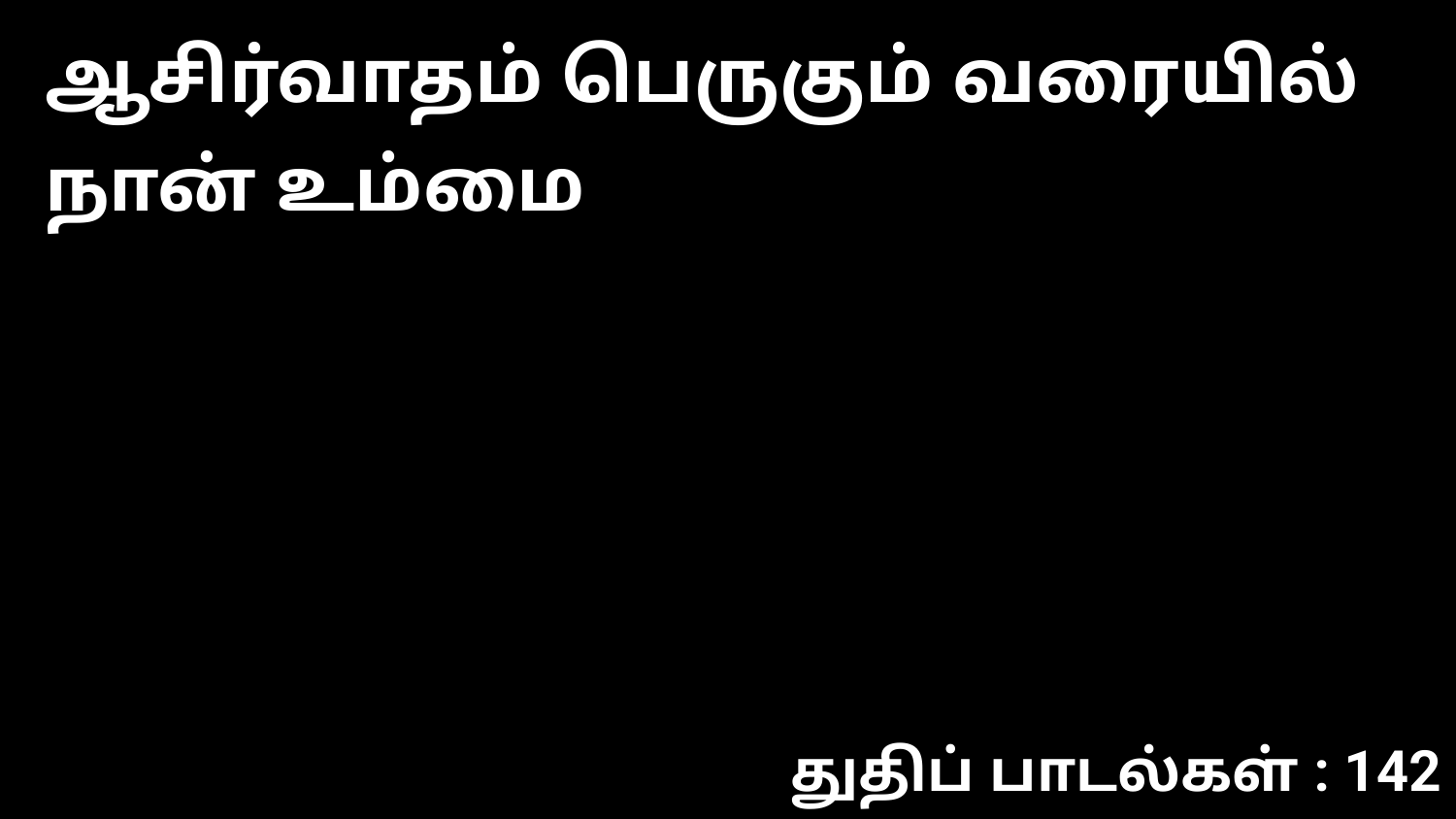

ஆசிர்வாதம் பெருகும் வரையில் நான் உம்மை
துதிப் பாடல்கள் : 142